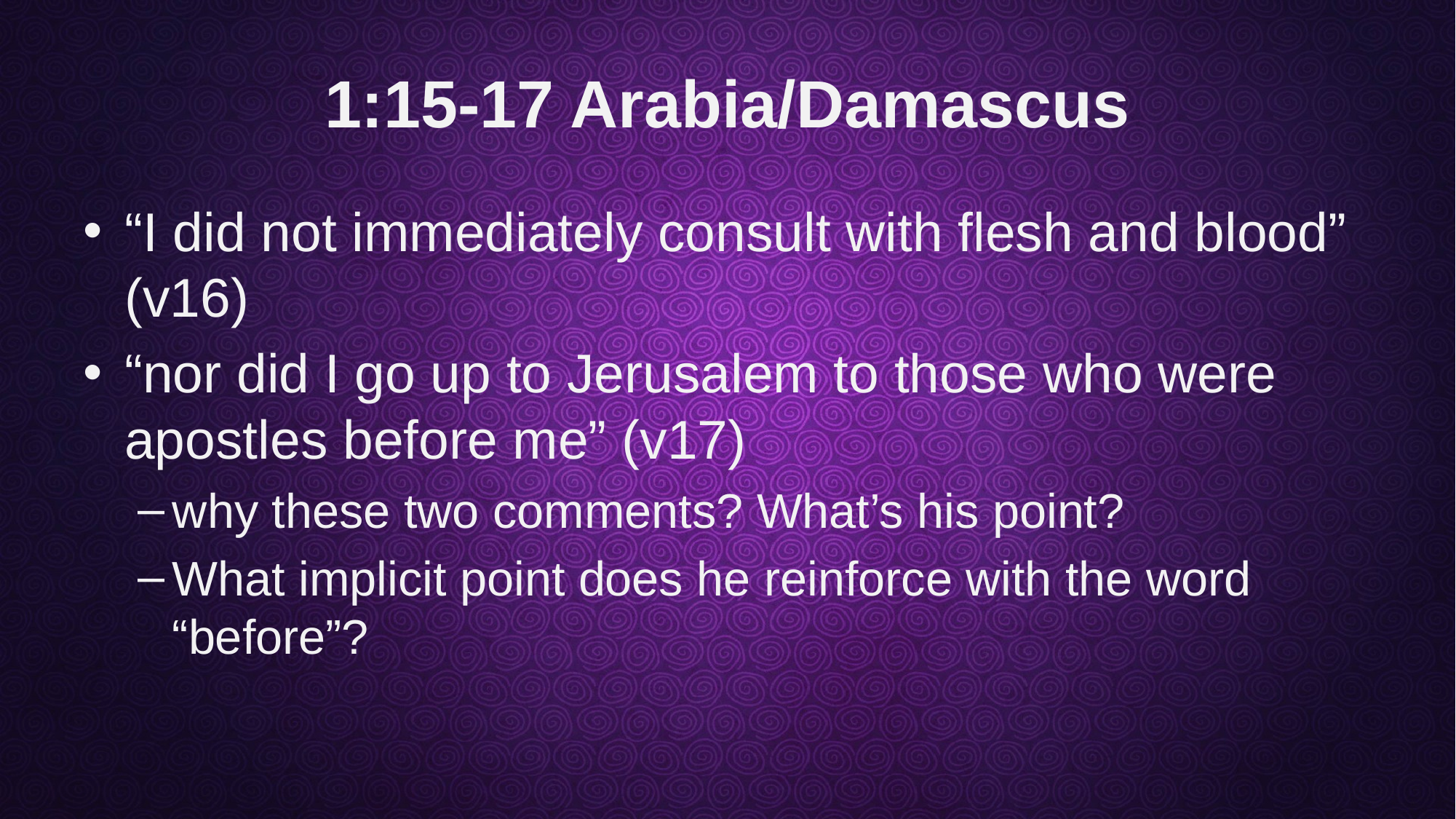

# 1:15-17 Arabia/Damascus
“I did not immediately consult with flesh and blood” (v16)
“nor did I go up to Jerusalem to those who were apostles before me” (v17)
why these two comments? What’s his point?
What implicit point does he reinforce with the word “before”?